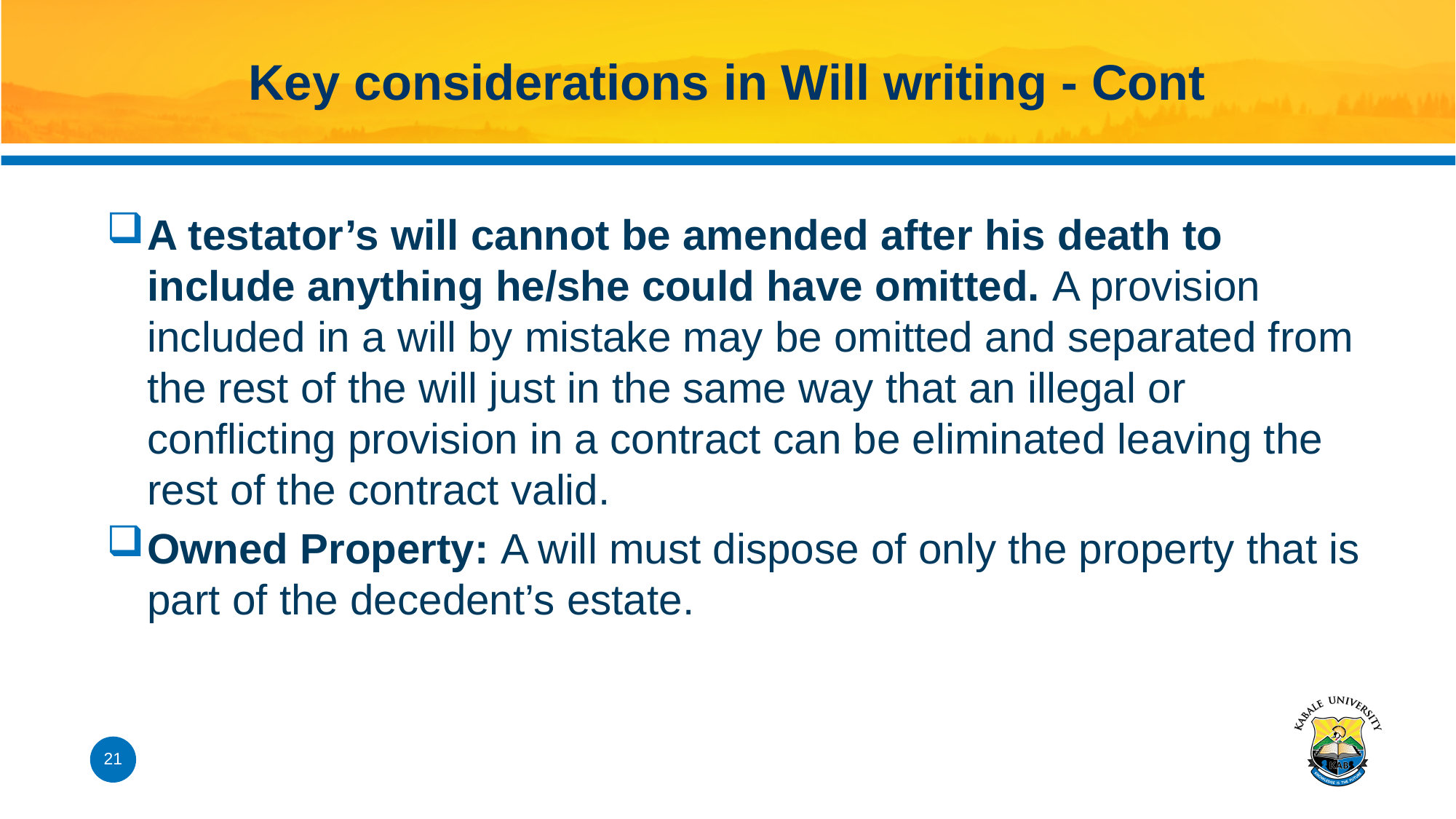

# Key considerations in Will writing - Cont
A testator’s will cannot be amended after his death to include anything he/she could have omitted. A provision included in a will by mistake may be omitted and separated from the rest of the will just in the same way that an illegal or conflicting provision in a contract can be eliminated leaving the rest of the contract valid.
Owned Property: A will must dispose of only the property that is part of the decedent’s estate.